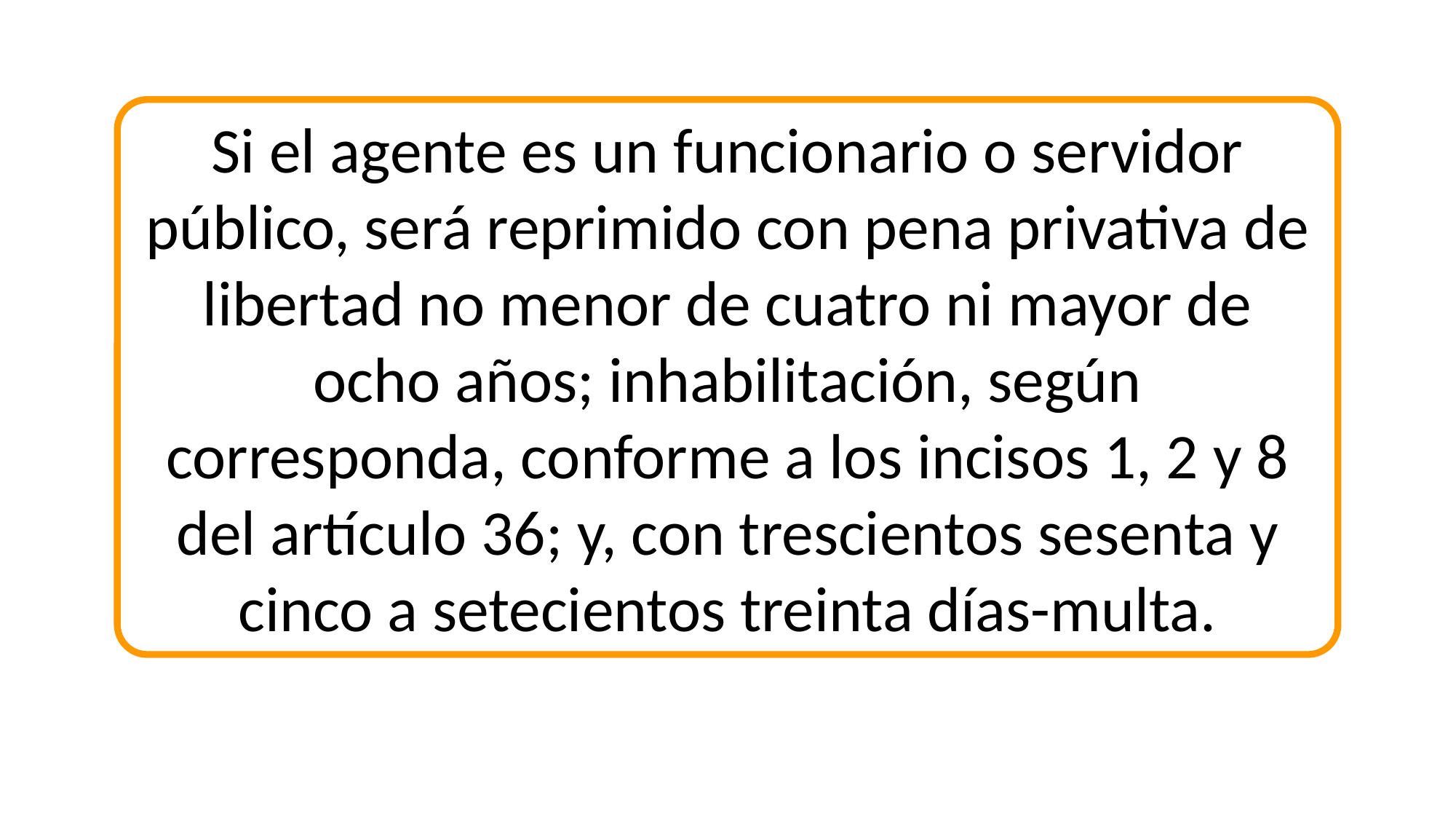

Si el agente es un funcionario o servidor público, será reprimido con pena privativa de libertad no menor de cuatro ni mayor de ocho años; inhabilitación, según corresponda, conforme a los incisos 1, 2 y 8 del artículo 36; y, con trescientos sesenta y cinco a setecientos treinta días-multa.